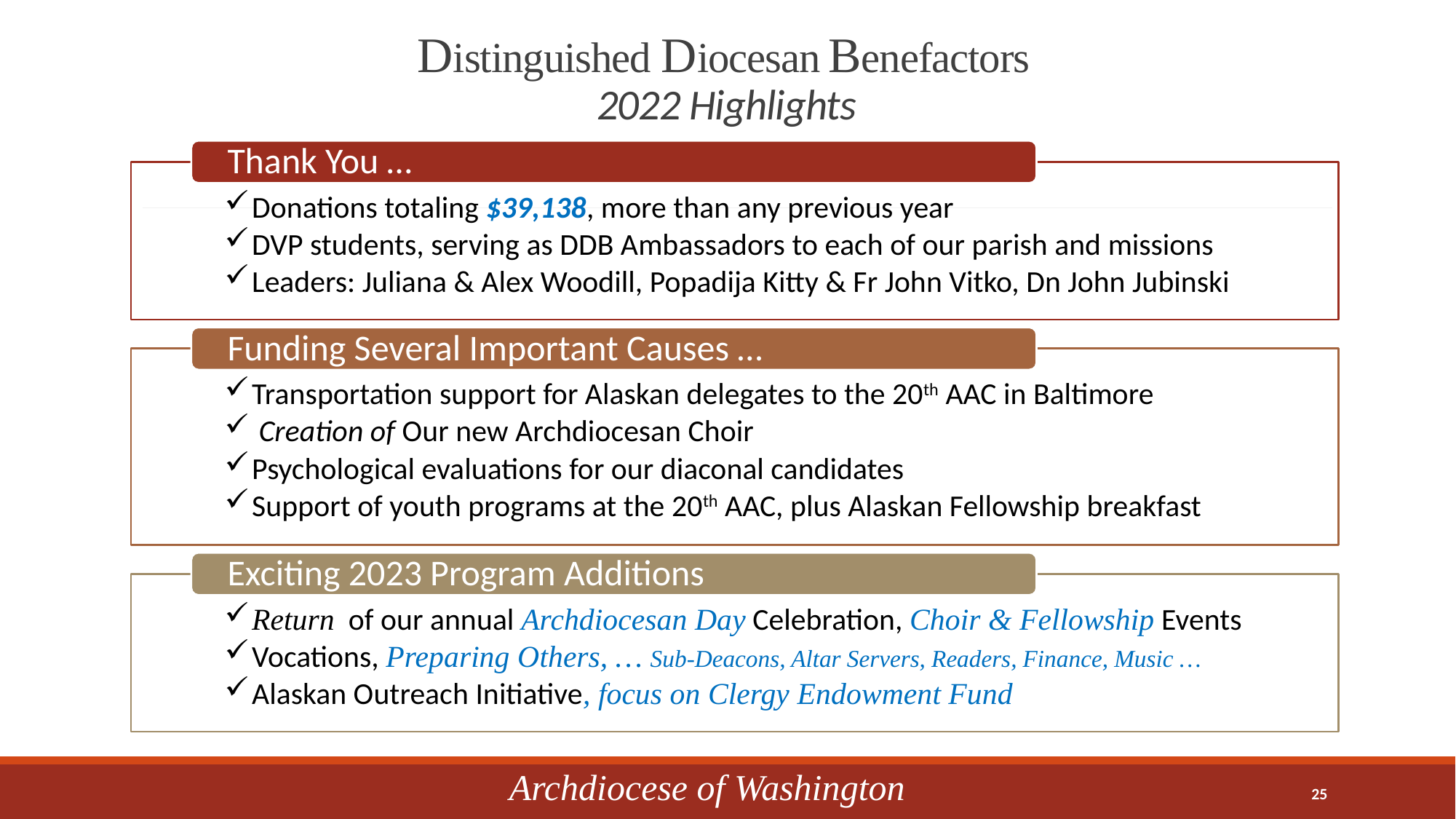

# Distinguished Diocesan Benefactors 2022 Highlights
Donations totaling $39,138, more than any previous year
DVP students, serving as DDB Ambassadors to each of our parish and missions
Leaders: Juliana & Alex Woodill, Popadija Kitty & Fr John Vitko, Dn John Jubinski
Thank You …
Transportation support for Alaskan delegates to the 20th AAC in Baltimore
 Creation of Our new Archdiocesan Choir
Psychological evaluations for our diaconal candidates
Support of youth programs at the 20th AAC, plus Alaskan Fellowship breakfast

Funding Several Important Causes …
Return  of our annual Archdiocesan Day Celebration, Choir & Fellowship Events
Vocations, Preparing Others, … Sub-Deacons, Altar Servers, Readers, Finance, Music …
Alaskan Outreach Initiative, focus on Clergy Endowment Fund
Exciting 2023 Program Additions
Archdiocese of Washington
25